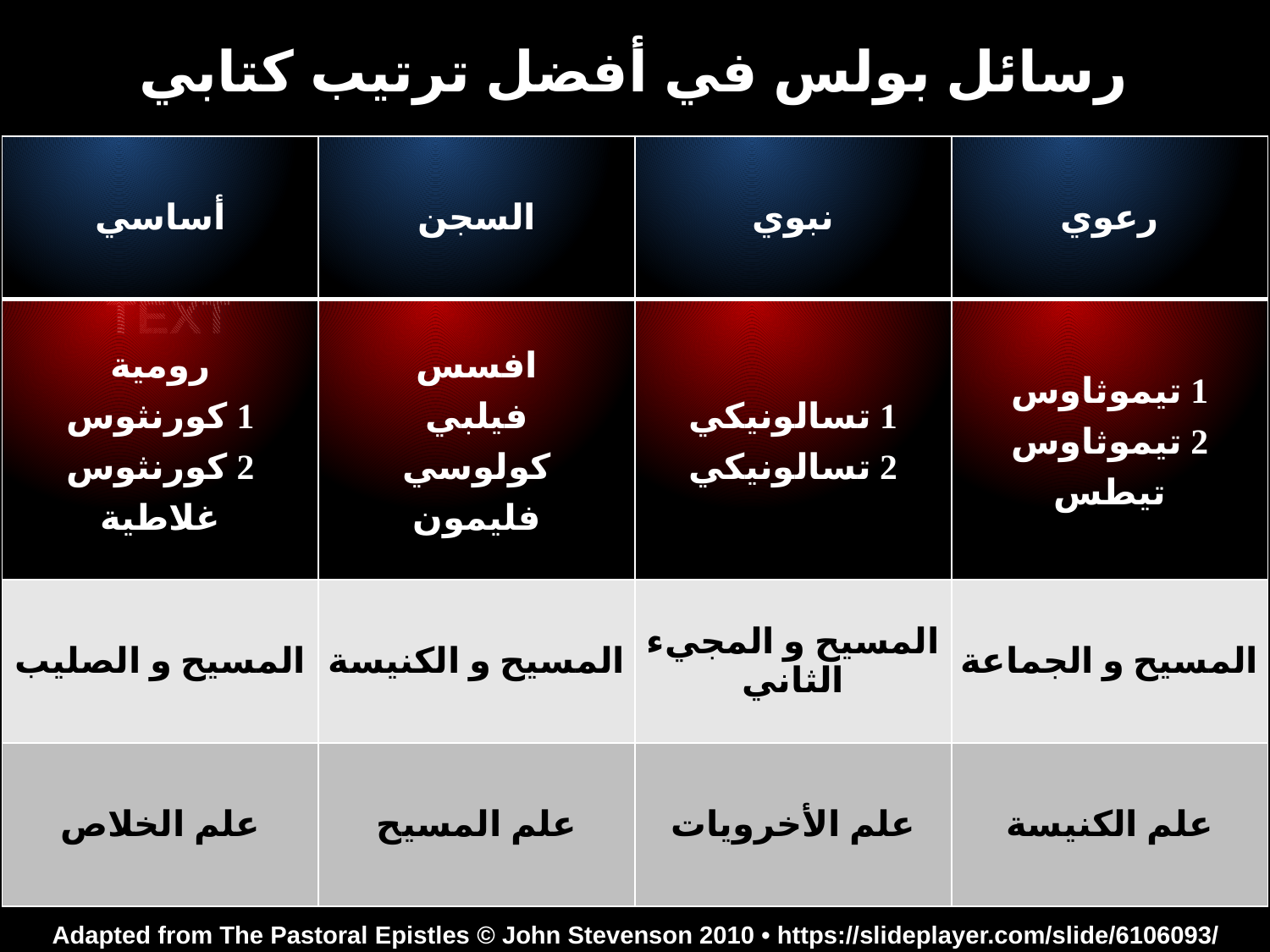

# رسائل بولس في أفضل ترتيب كتابي
| أساسي | السجن | نبوي | رعوي |
| --- | --- | --- | --- |
| رومية 1 كورنثوس 2 كورنثوس غلاطية | افسس فيلبي كولوسي فليمون | 1 تسالونيكي 2 تسالونيكي | 1 تيموثاوس 2 تيموثاوس تيطس |
| المسيح و الصليب | المسيح و الكنيسة | المسيح و المجيء الثاني | المسيح و الجماعة |
| علم الخلاص | علم المسيح | علم الأخرويات | علم الكنيسة |
TEXT
Adapted from The Pastoral Epistles © John Stevenson 2010 • https://slideplayer.com/slide/6106093/